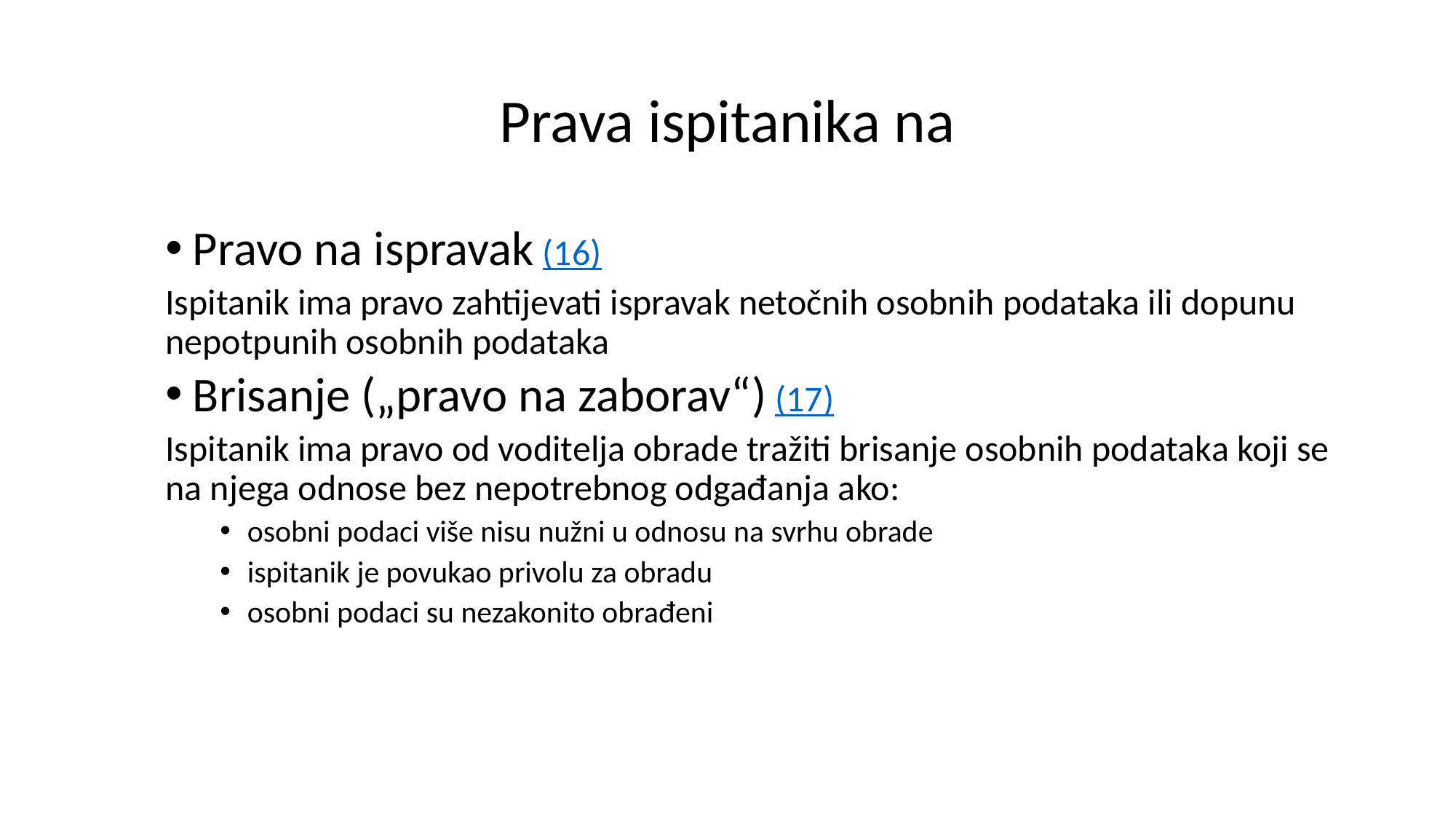

# Prava ispitanika na
Pravo na ispravak (16)
Ispitanik ima pravo zahtijevati ispravak netočnih osobnih podataka ili dopunu nepotpunih osobnih podataka
Brisanje („pravo na zaborav“) (17)
Ispitanik ima pravo od voditelja obrade tražiti brisanje osobnih podataka koji se na njega odnose bez nepotrebnog odgađanja ako:
osobni podaci više nisu nužni u odnosu na svrhu obrade
ispitanik je povukao privolu za obradu
osobni podaci su nezakonito obrađeni